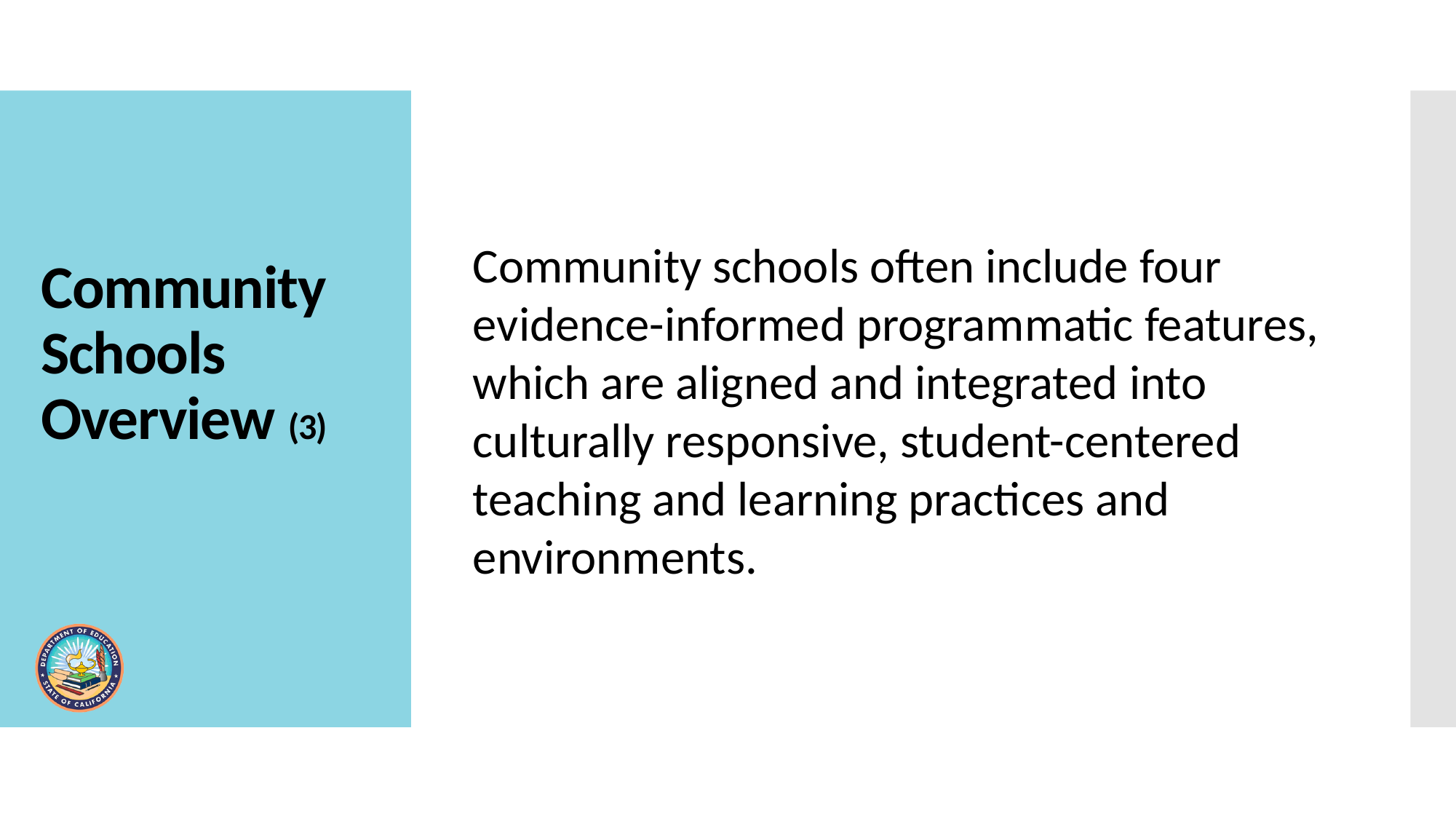

Community schools often include four evidence-informed programmatic features, which are aligned and integrated into culturally responsive, student-centered teaching and learning practices and environments.
# Community Schools Overview (3)